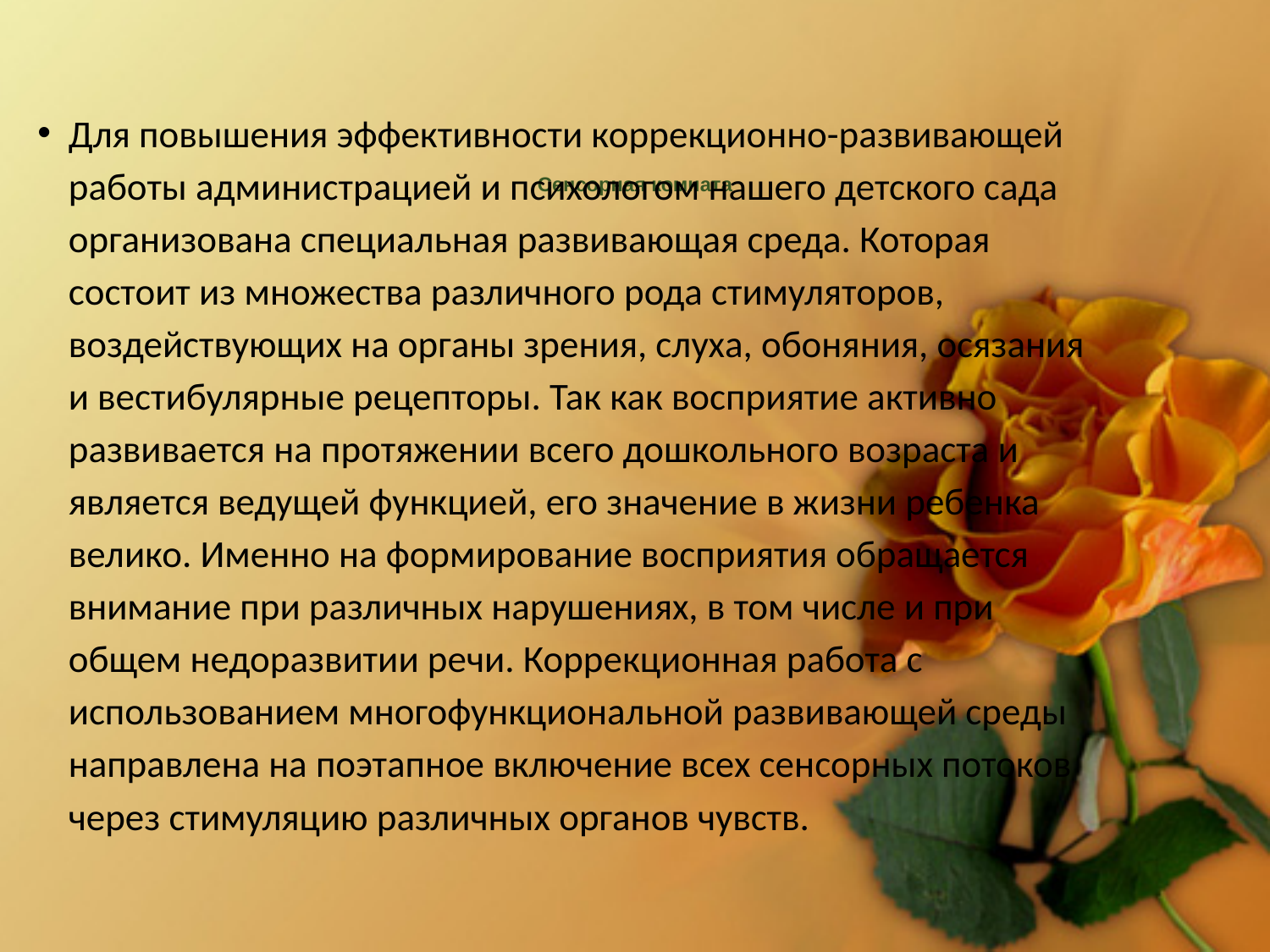

# Сенсорная комната
Для повышения эффективности коррекционно-развивающей работы администрацией и психологом нашего детского сада организована специальная развивающая среда. Которая состоит из множества различного рода стимуляторов, воздействующих на органы зрения, слуха, обоняния, осязания и вестибулярные рецепторы. Так как восприятие активно развивается на протяжении всего дошкольного возраста и является ведущей функцией, его значение в жизни ребенка велико. Именно на формирование восприятия обращается внимание при различных нарушениях, в том числе и при общем недоразвитии речи. Коррекционная работа с использованием многофункциональной развивающей среды направлена на поэтапное включение всех сенсорных потоков через стимуляцию различных органов чувств.